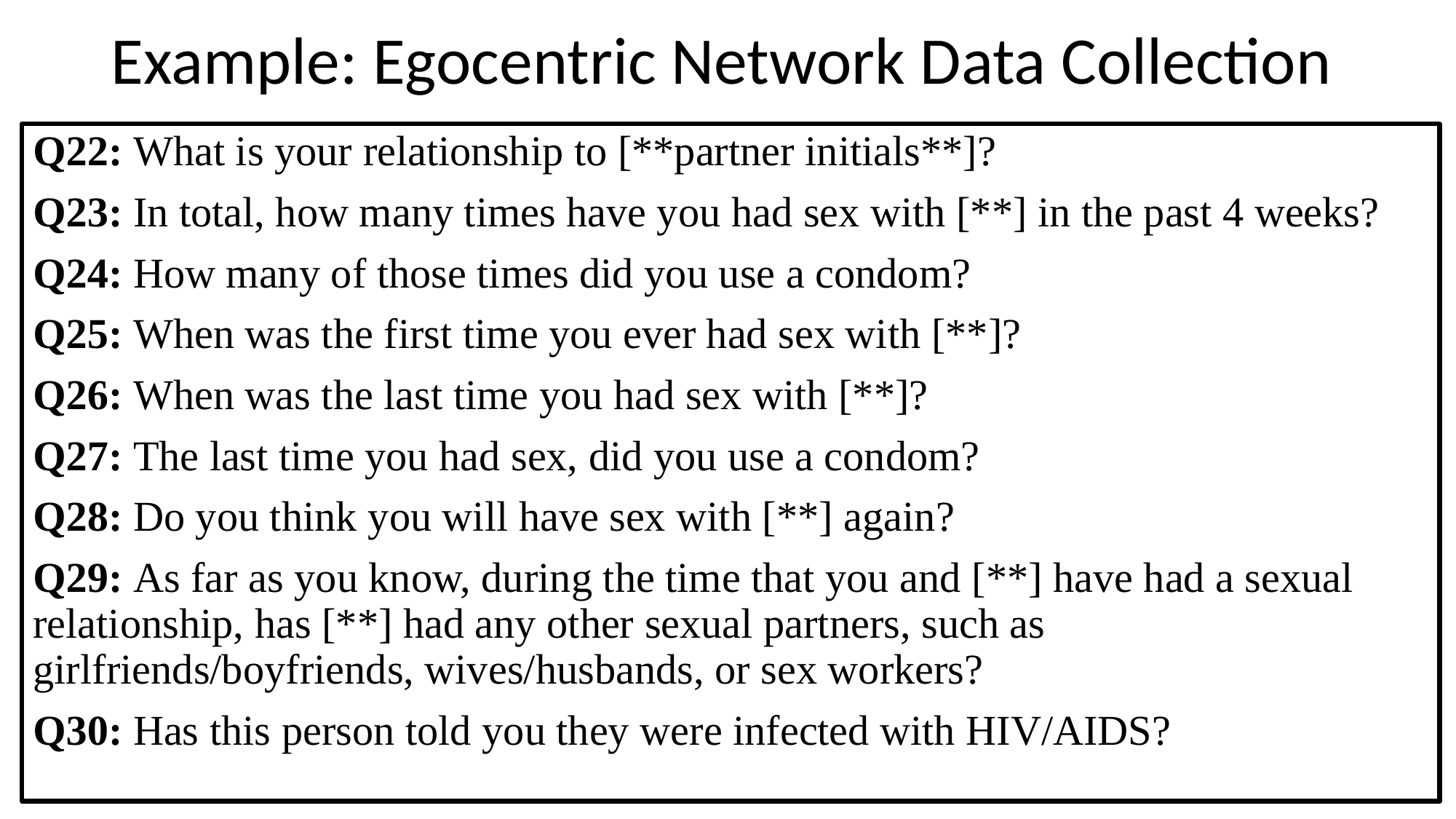

# Example: Egocentric Network Data Collection
Q22: What is your relationship to [**partner initials**]?
Q23: In total, how many times have you had sex with [**] in the past 4 weeks?
Q24: How many of those times did you use a condom?
Q25: When was the first time you ever had sex with [**]?
Q26: When was the last time you had sex with [**]?
Q27: The last time you had sex, did you use a condom?
Q28: Do you think you will have sex with [**] again?
Q29: As far as you know, during the time that you and [**] have had a sexual relationship, has [**] had any other sexual partners, such as girlfriends/boyfriends, wives/husbands, or sex workers?
Q30: Has this person told you they were infected with HIV/AIDS?